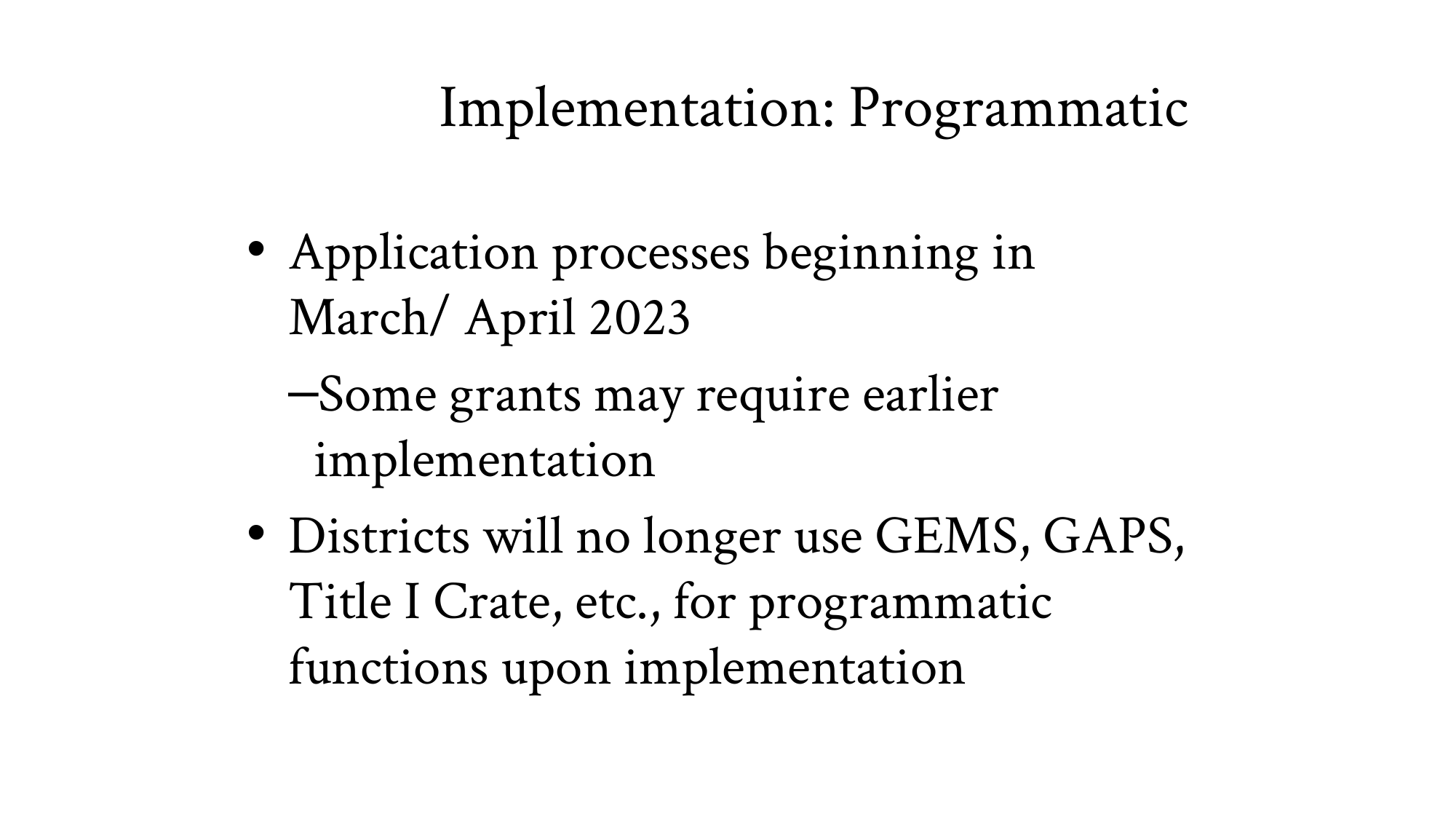

# Implementation: Programmatic
Application processes beginning in March/ April 2023
Some grants may require earlier implementation
Districts will no longer use GEMS, GAPS, Title I Crate, etc., for programmatic functions upon implementation